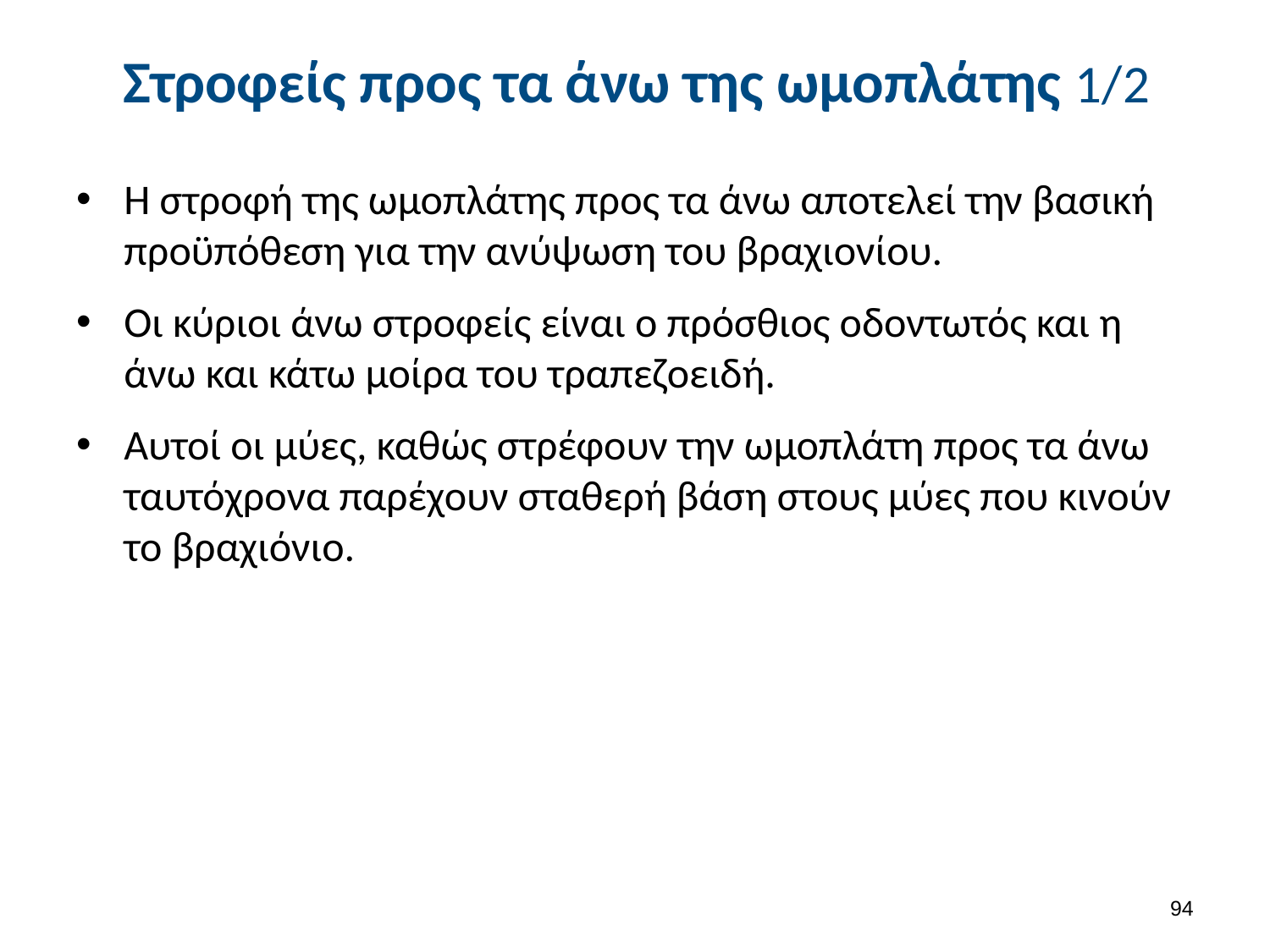

# Στροφείς προς τα άνω της ωμοπλάτης 1/2
Η στροφή της ωμοπλάτης προς τα άνω αποτελεί την βασική προϋπόθεση για την ανύψωση του βραχιονίου.
Οι κύριοι άνω στροφείς είναι ο πρόσθιος οδοντωτός και η άνω και κάτω μοίρα του τραπεζοειδή.
Αυτοί οι μύες, καθώς στρέφουν την ωμοπλάτη προς τα άνω ταυτόχρονα παρέχουν σταθερή βάση στους μύες που κινούν το βραχιόνιο.

94